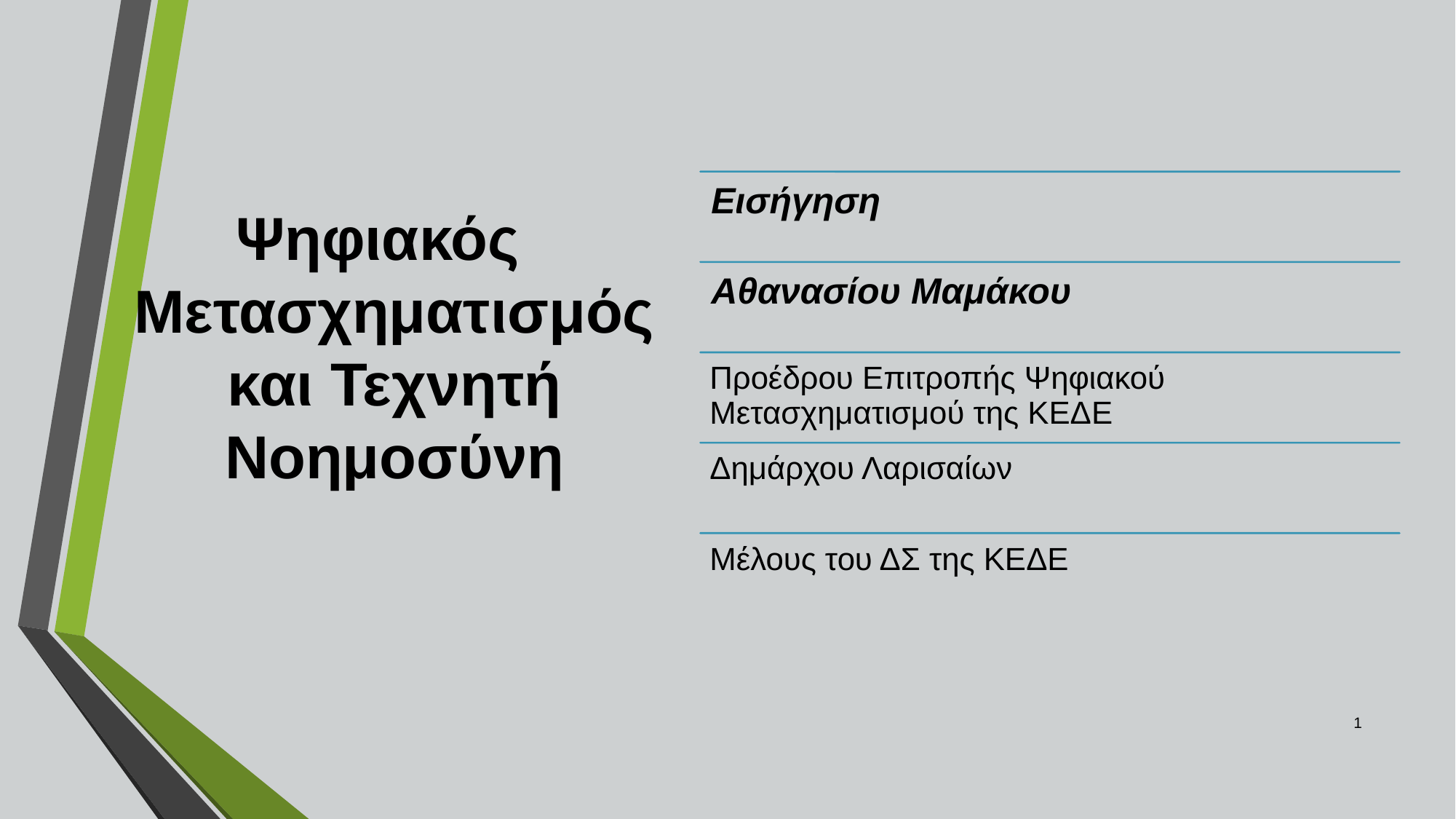

# Ψηφιακός   Μετασχηματισμός και Τεχνητή Νοημοσύνη
Εισήγηση
Αθανασίου Μαμάκου
Προέδρου Επιτροπής Ψηφιακού Μετασχηματισμού της ΚΕΔΕ
Δημάρχου Λαρισαίων
Μέλους του ΔΣ της ΚΕΔΕ
1